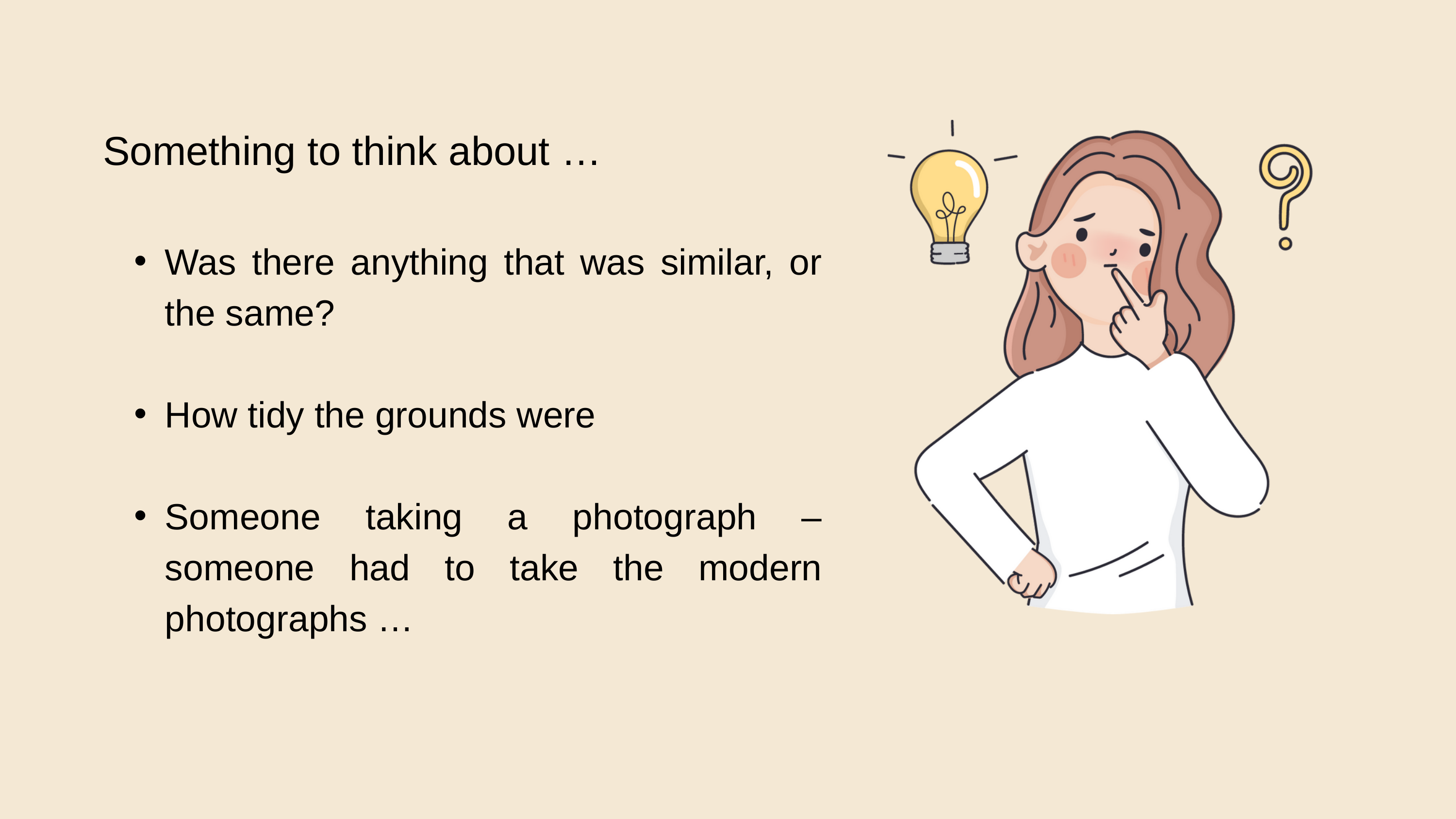

Something to think about …

Was there anything that was similar, or the same?

How tidy the grounds were

Someone taking a photograph – someone had to take the modern photographs …